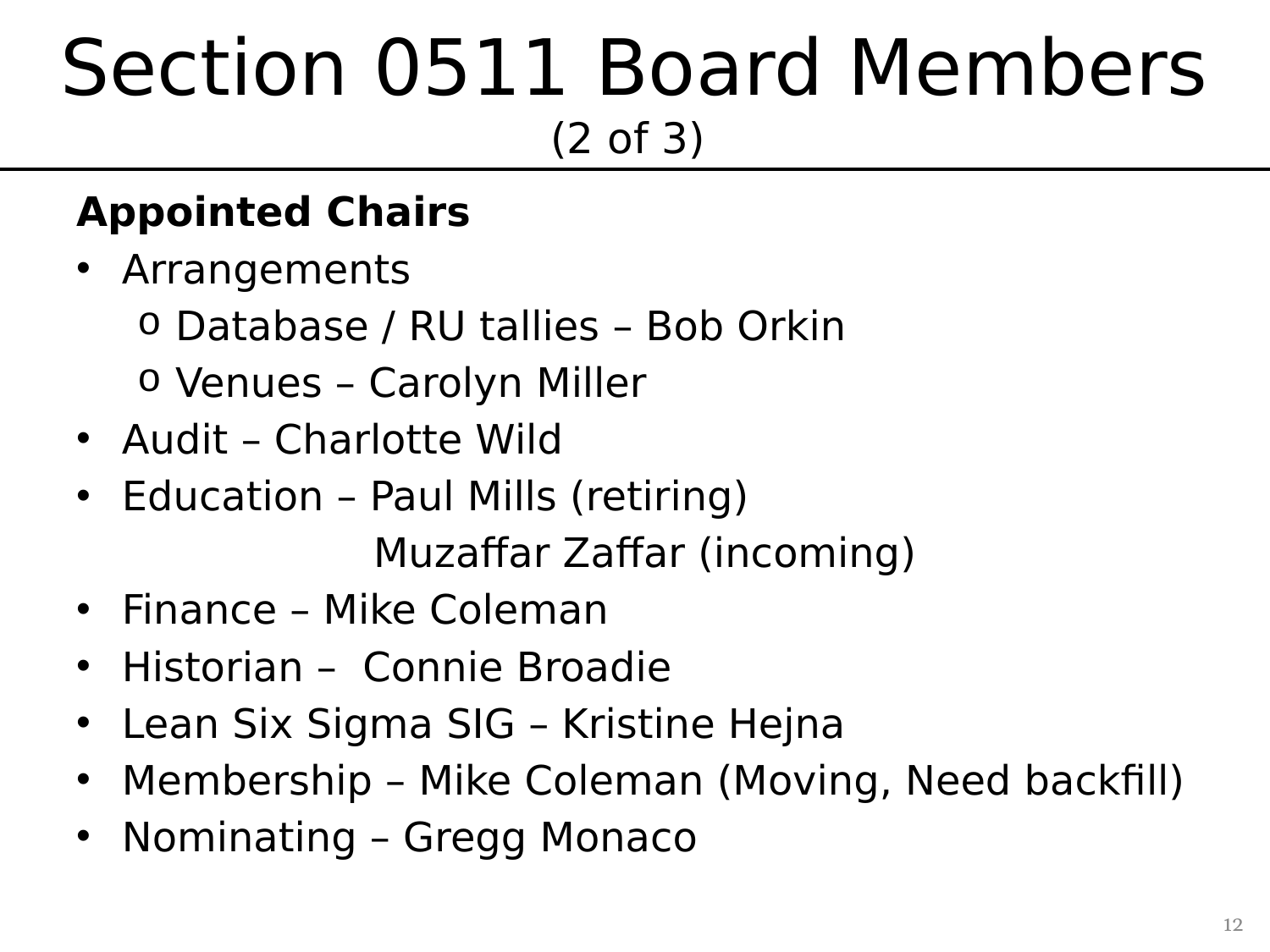

# Section 0511 Board Members (2 of 3)
Appointed Chairs
Arrangements
Database / RU tallies – Bob Orkin
Venues – Carolyn Miller
Audit – Charlotte Wild
Education – Paul Mills (retiring)
Muzaffar Zaffar (incoming)
Finance – Mike Coleman
Historian –  Connie Broadie
Lean Six Sigma SIG – Kristine Hejna
Membership – Mike Coleman (Moving, Need backfill)
Nominating – Gregg Monaco
12